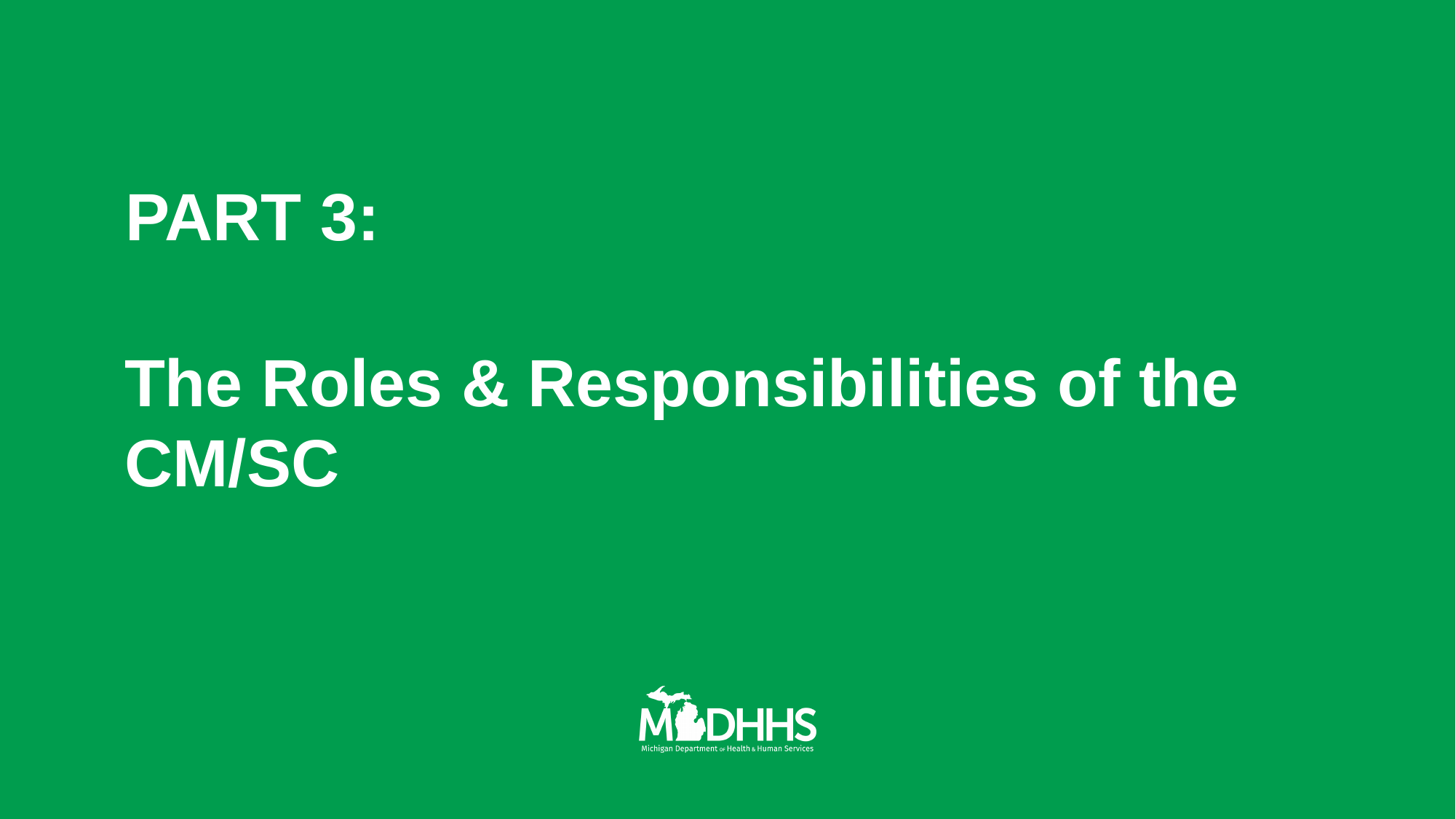

# PART 3:
The Roles & Responsibilities of the CM/SC